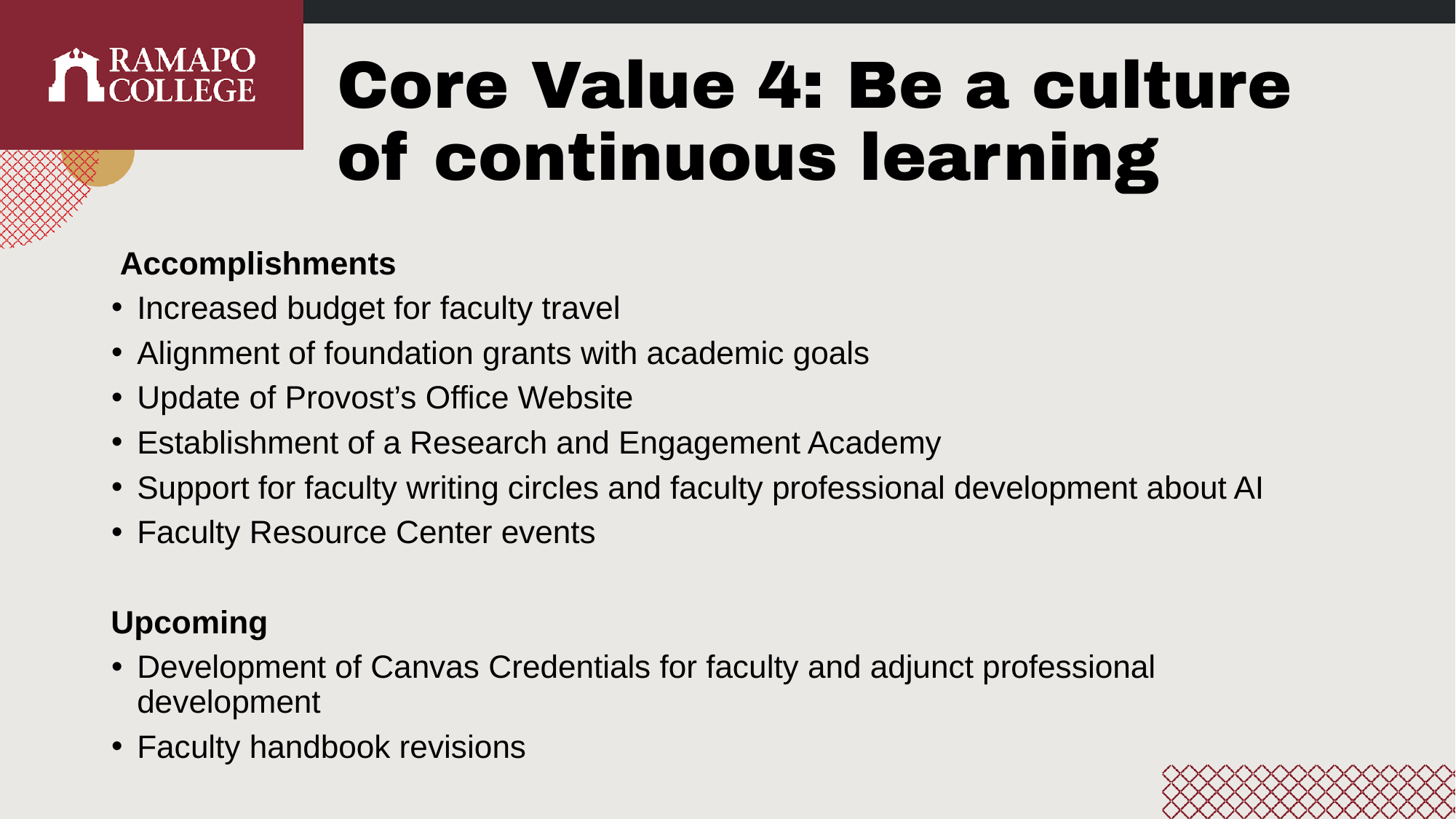

# Core Value 4: Be a culture of continuous learning
 Accomplishments
Increased budget for faculty travel
Alignment of foundation grants with academic goals
Update of Provost’s Office Website
Establishment of a Research and Engagement Academy
Support for faculty writing circles and faculty professional development about AI
Faculty Resource Center events

Upcoming
Development of Canvas Credentials for faculty and adjunct professional development
Faculty handbook revisions